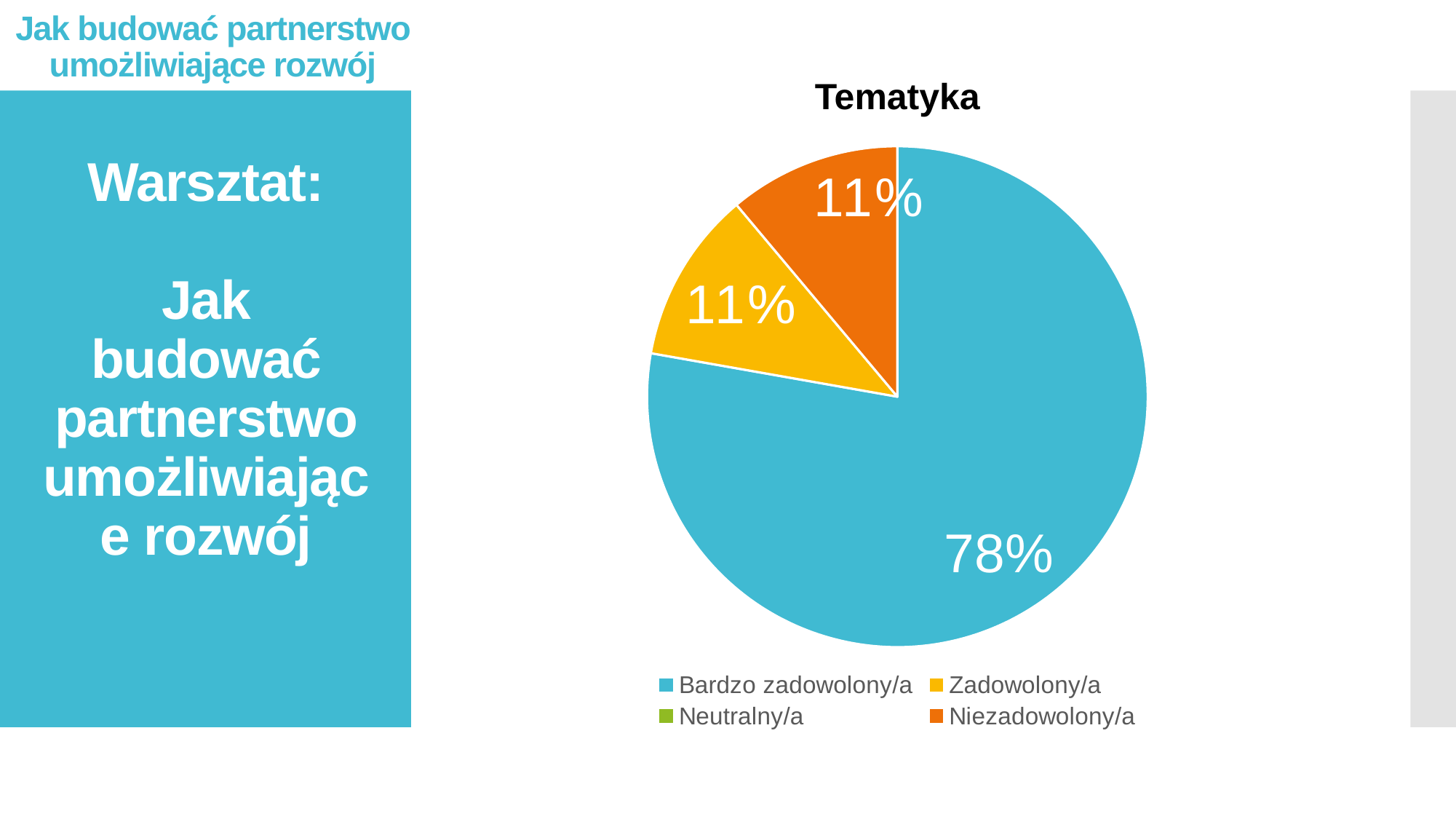

Jak budować partnerstwo umożliwiające rozwój
Tematyka
# Warsztat: Jak budować partnerstwo umożliwiające rozwój

### Chart

| Category | Styl i interakcje trenera |
|---|---|
| Bardzo zadowolony/a | 7.0 |
| Zadowolony/a | 1.0 |
| Neutralny/a | 0.0 |
| Niezadowolony/a | 1.0 |